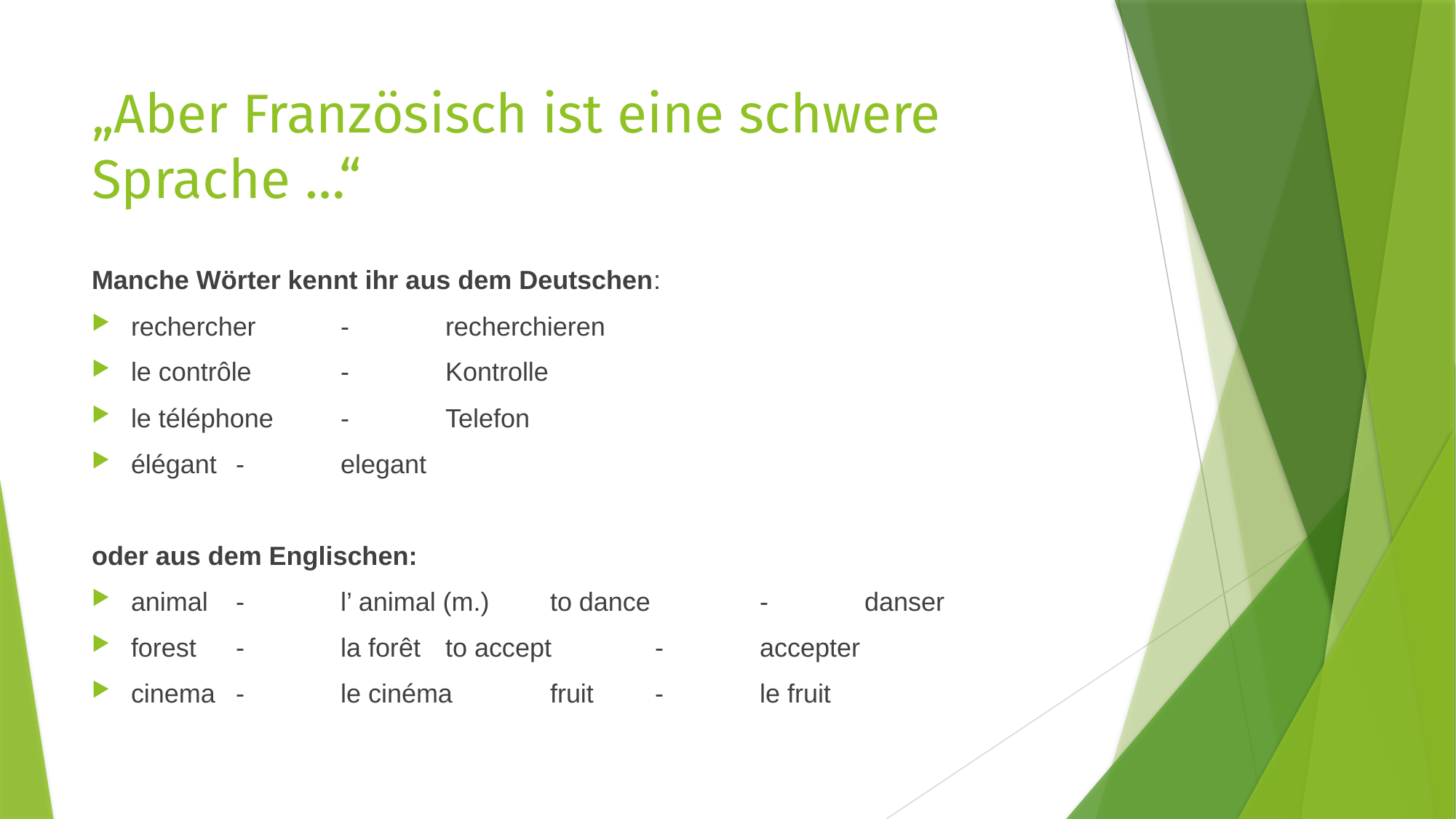

# „Aber Französisch ist eine schwere Sprache …“
Manche Wörter kennt ihr aus dem Deutschen:
rechercher		-	recherchieren
le contrôle		-	Kontrolle
le téléphone	-	Telefon
élégant		-	elegant

oder aus dem Englischen:
animal		-	l’ animal (m.)				to dance 		- 	danser
forest			-	la forêt					to accept 	-	accepter
cinema		-	le cinéma					fruit			-	le fruit